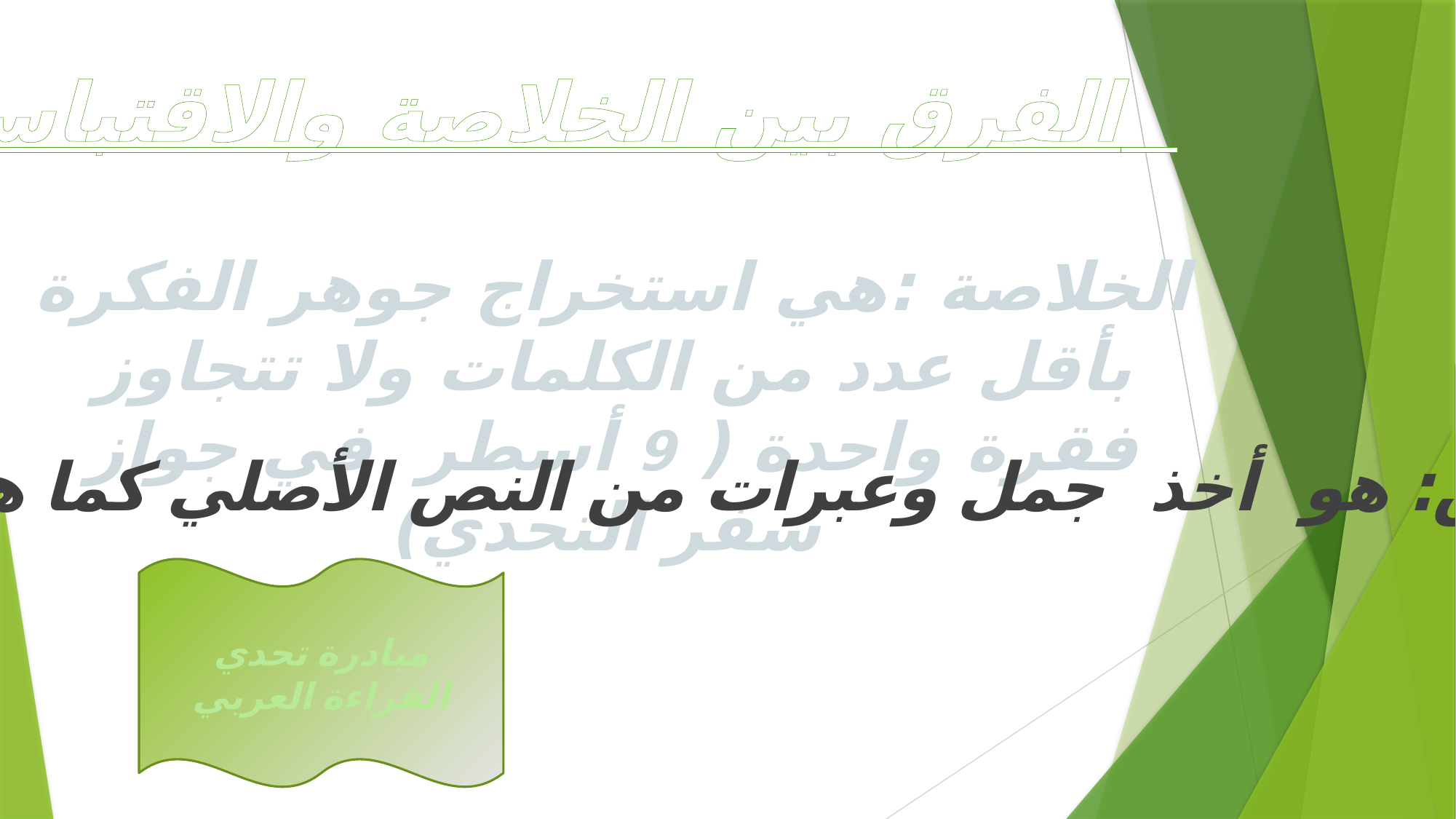

الفرق بين الخلاصة والاقتباس
الخلاصة :هي استخراج جوهر الفكرة بأقل عدد من الكلمات ولا تتجاوز فقرة واحدة ( 9 أسطر  في جواز سفر التحدي)
الاقتباس: هو  أخذ  جمل وعبرات من النص الأصلي كما هي دون تغيير
مبادرة تحدي القراءة العربي